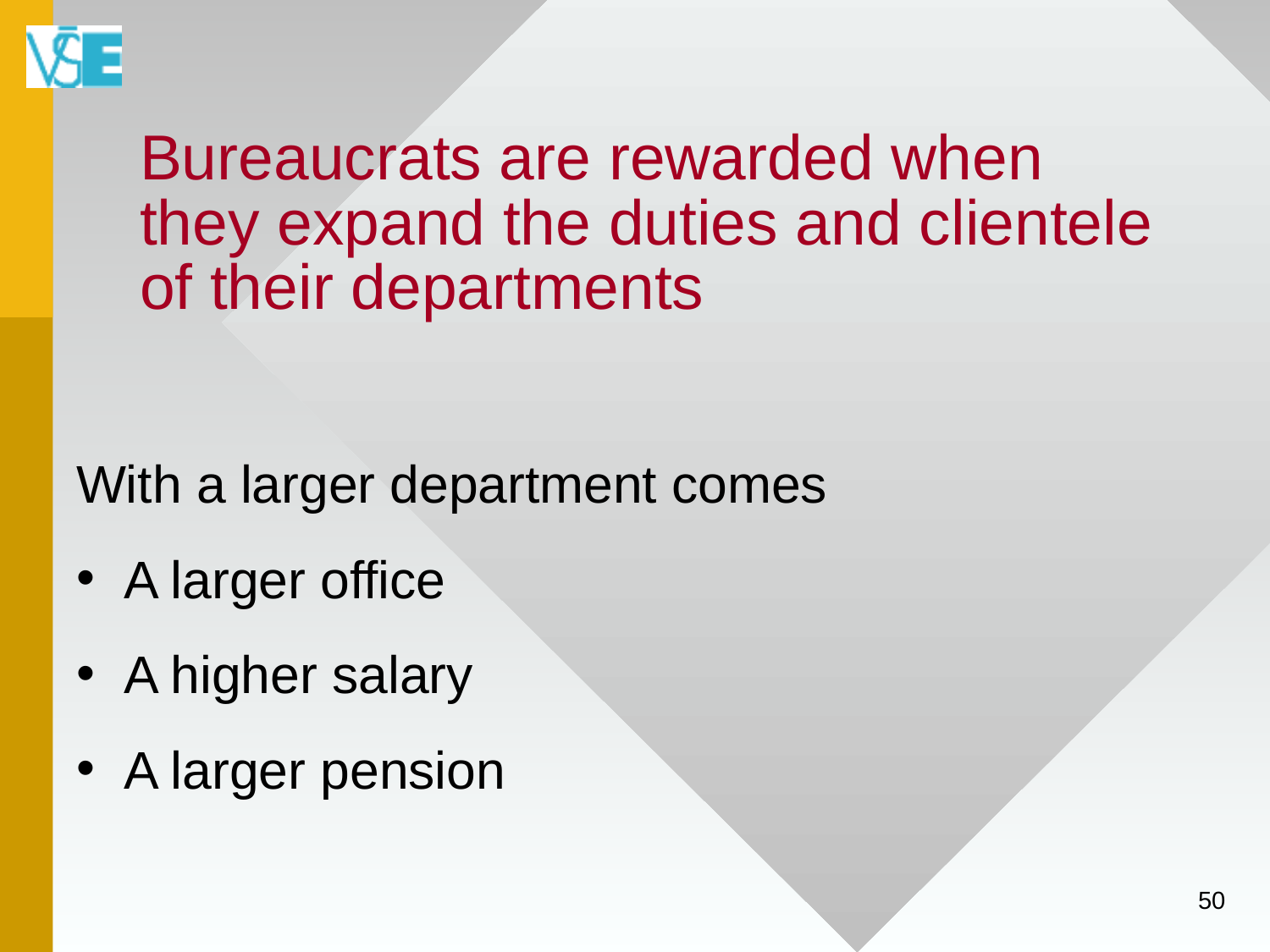

# Bureaucrats are rewarded when they expand the duties and clientele of their departments
With a larger department comes
A larger office
A higher salary
A larger pension
50